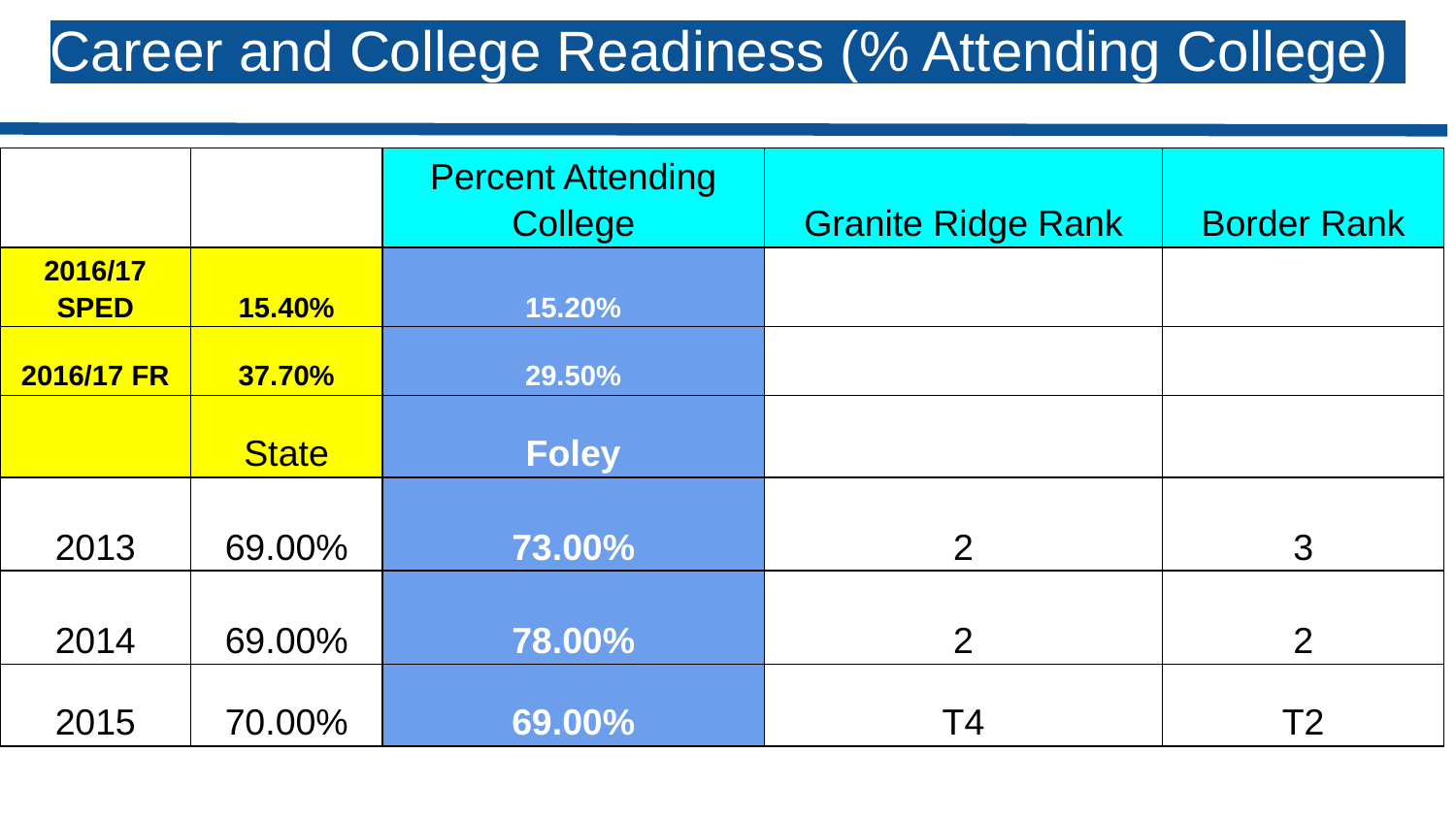

Career and College Readiness (% Attending College)
|  |  | Percent Attending College | Granite Ridge Rank | Border Rank |
| --- | --- | --- | --- | --- |
| 2016/17 SPED | 15.40% | 15.20% |  |  |
| 2016/17 FR | 37.70% | 29.50% |  |  |
|  | State | Foley |  |  |
| 2013 | 69.00% | 73.00% | 2 | 3 |
| 2014 | 69.00% | 78.00% | 2 | 2 |
| 2015 | 70.00% | 69.00% | T4 | T2 |